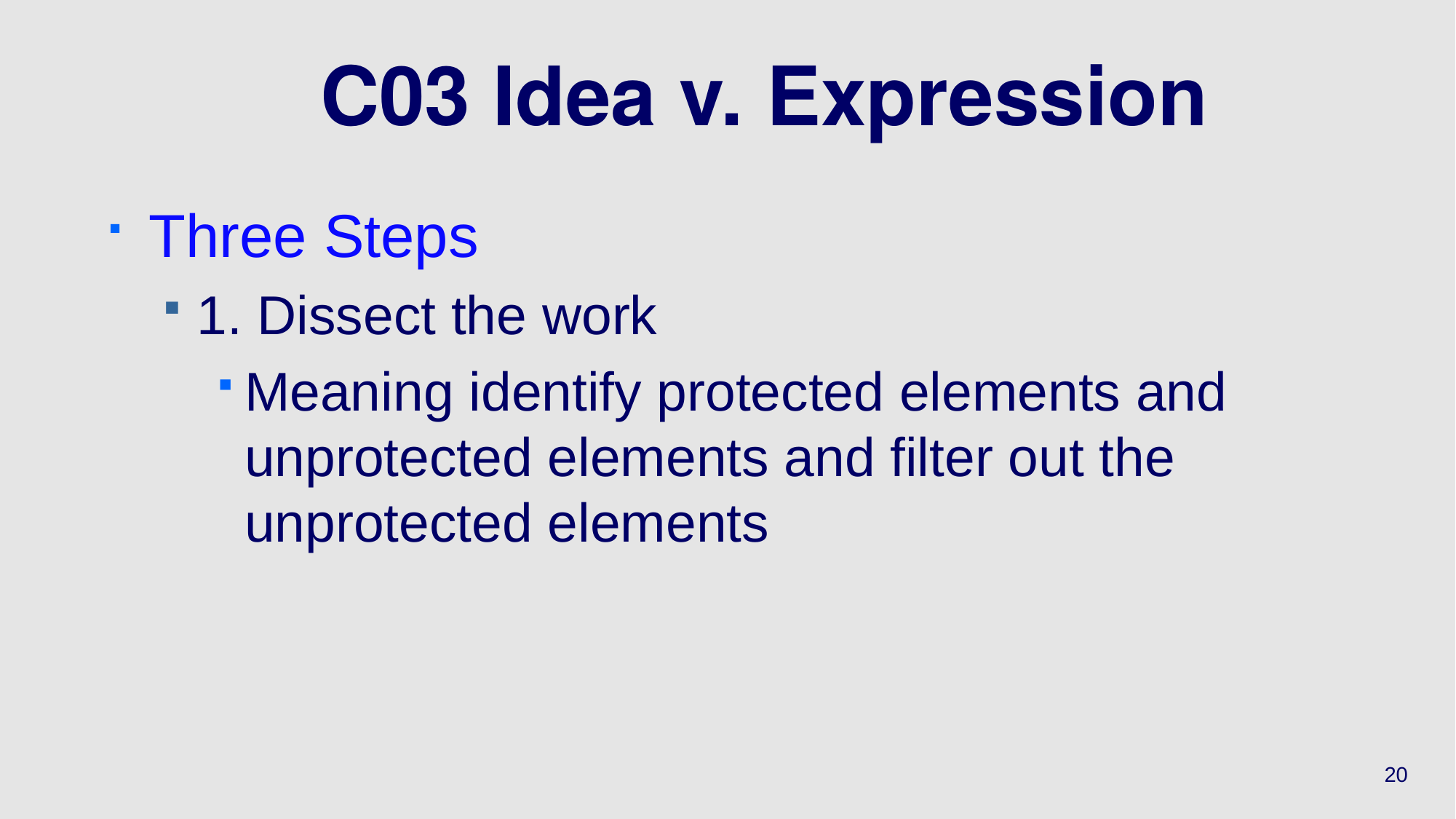

# C03 Idea v. Expression
Three Steps
1. Dissect the work
Meaning identify protected elements and unprotected elements and filter out the unprotected elements
20